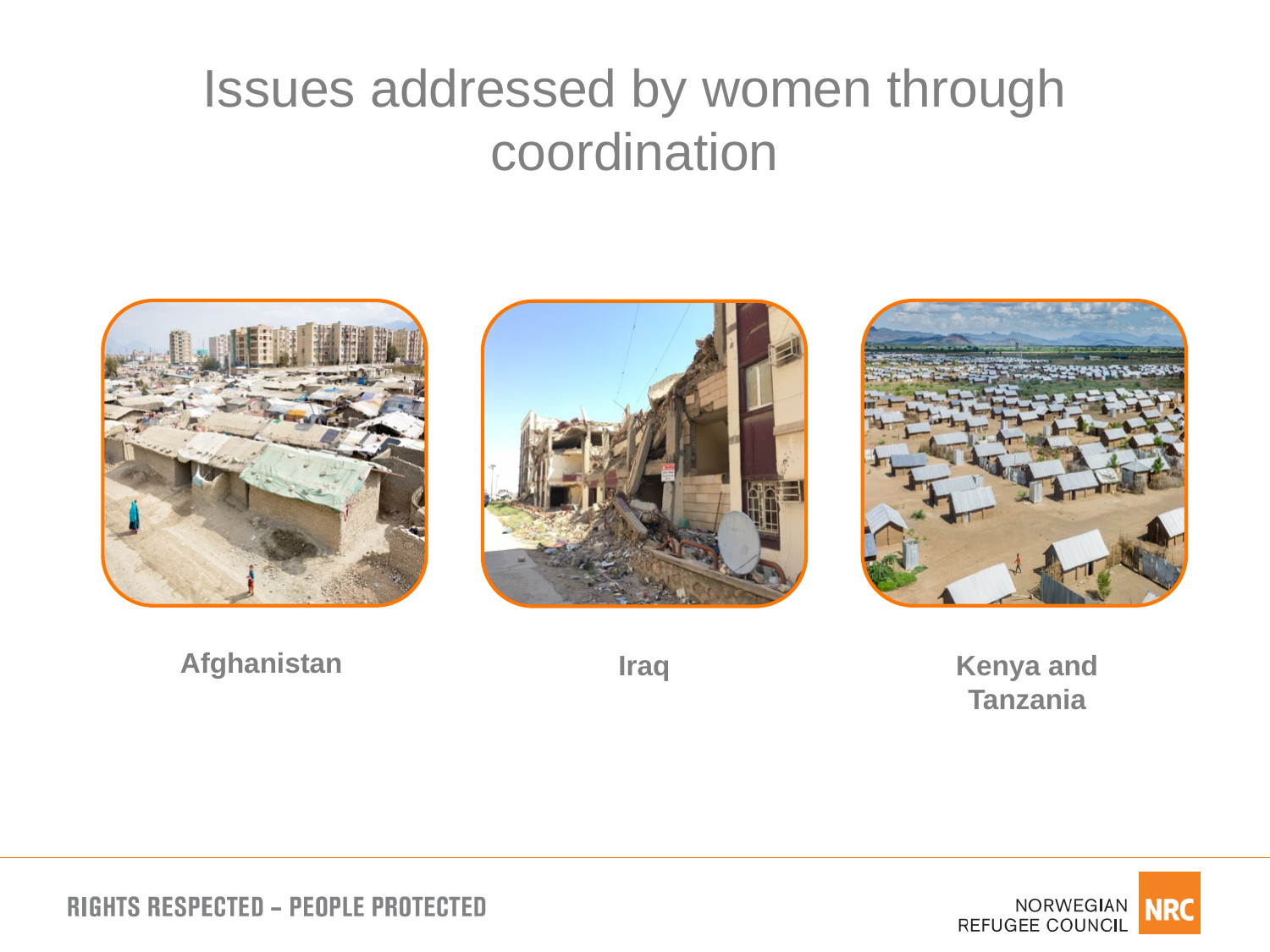

# Issues addressed by women through coordination

Afghanistan
Iraq
Kenya and Tanzania